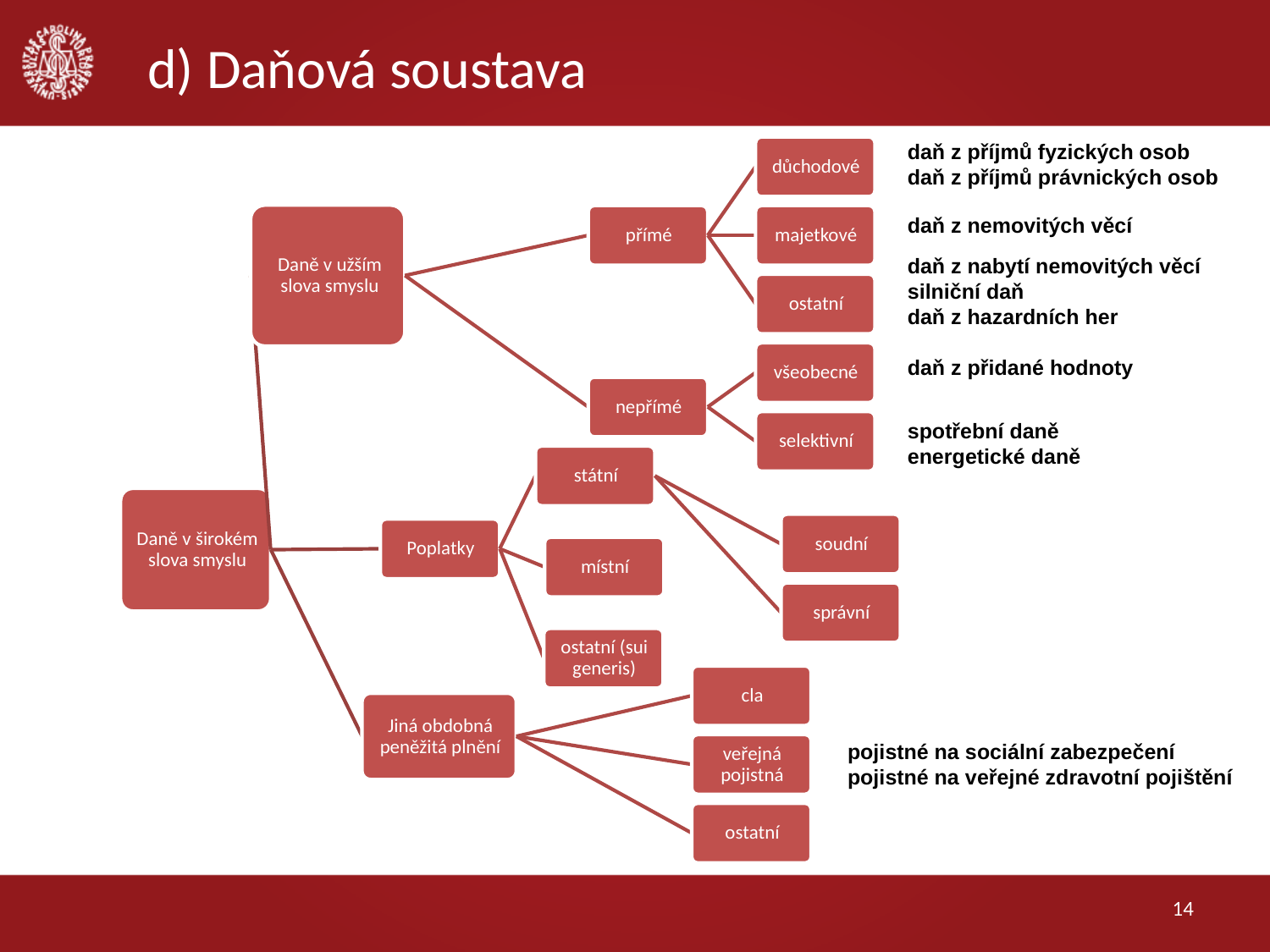

# d) Daňová soustava
daň z příjmů fyzických osob
daň z příjmů právnických osob
Daně v širokém slova smyslu

Daně v užším slova smyslu

přímé

důchodové

majetkové

ostatní

nepřímé

všeobecné

selektivní

Poplatky

státní

soudní

správní

místní

ostatní (sui generis)

Jiná obdobná peněžitá plnění

cla

veřejná pojistná

ostatní
daň z nemovitých věcí
daň z nabytí nemovitých věcí
silniční daň
daň z hazardních her
daň z přidané hodnoty
spotřební daně
energetické daně
pojistné na sociální zabezpečení
pojistné na veřejné zdravotní pojištění
14